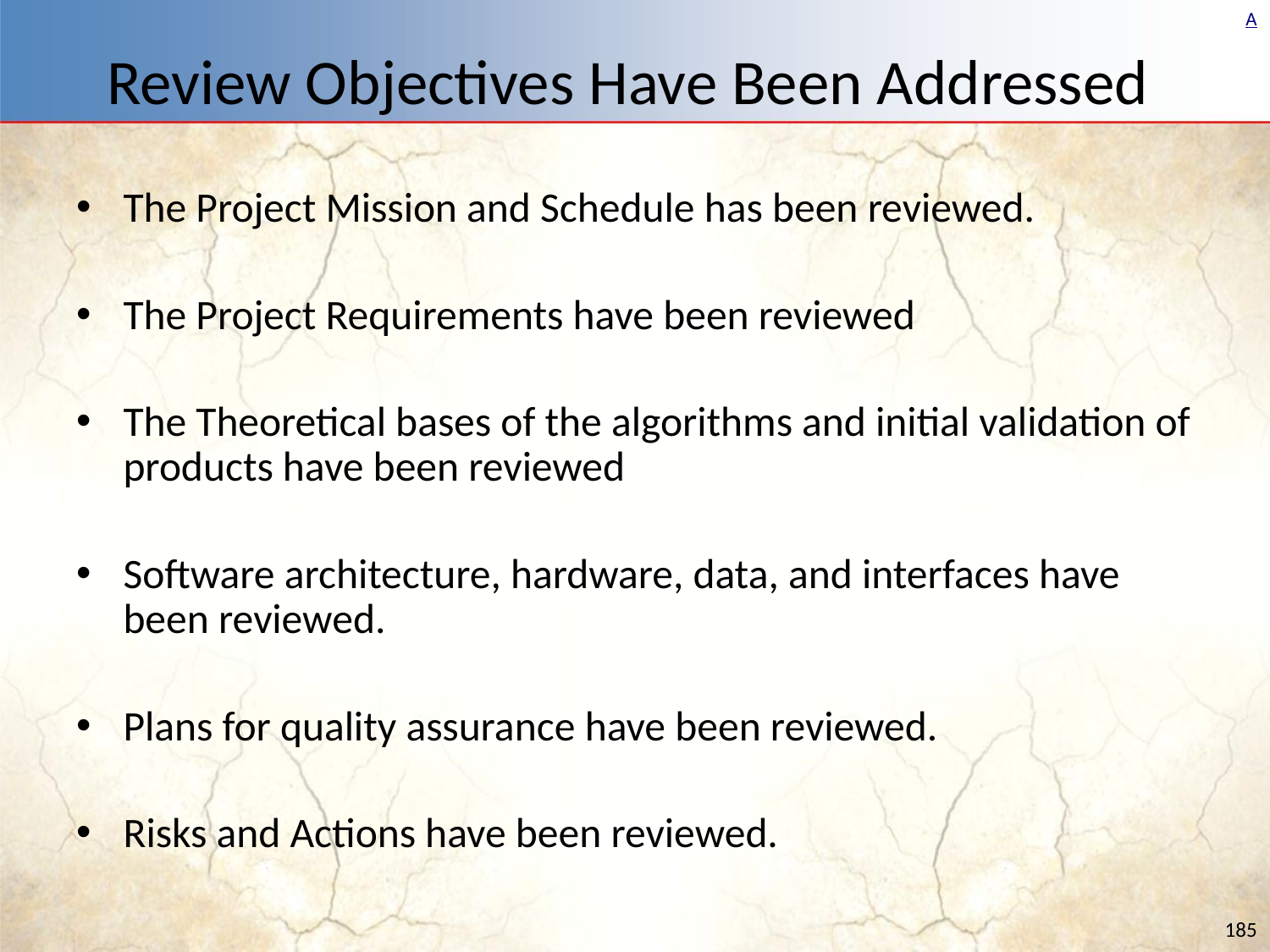

# Review Objectives Have Been Addressed
The Project Mission and Schedule has been reviewed.

The Project Requirements have been reviewed

The Theoretical bases of the algorithms and initial validation of products have been reviewed

Software architecture, hardware, data, and interfaces have been reviewed.

Plans for quality assurance have been reviewed.

Risks and Actions have been reviewed.